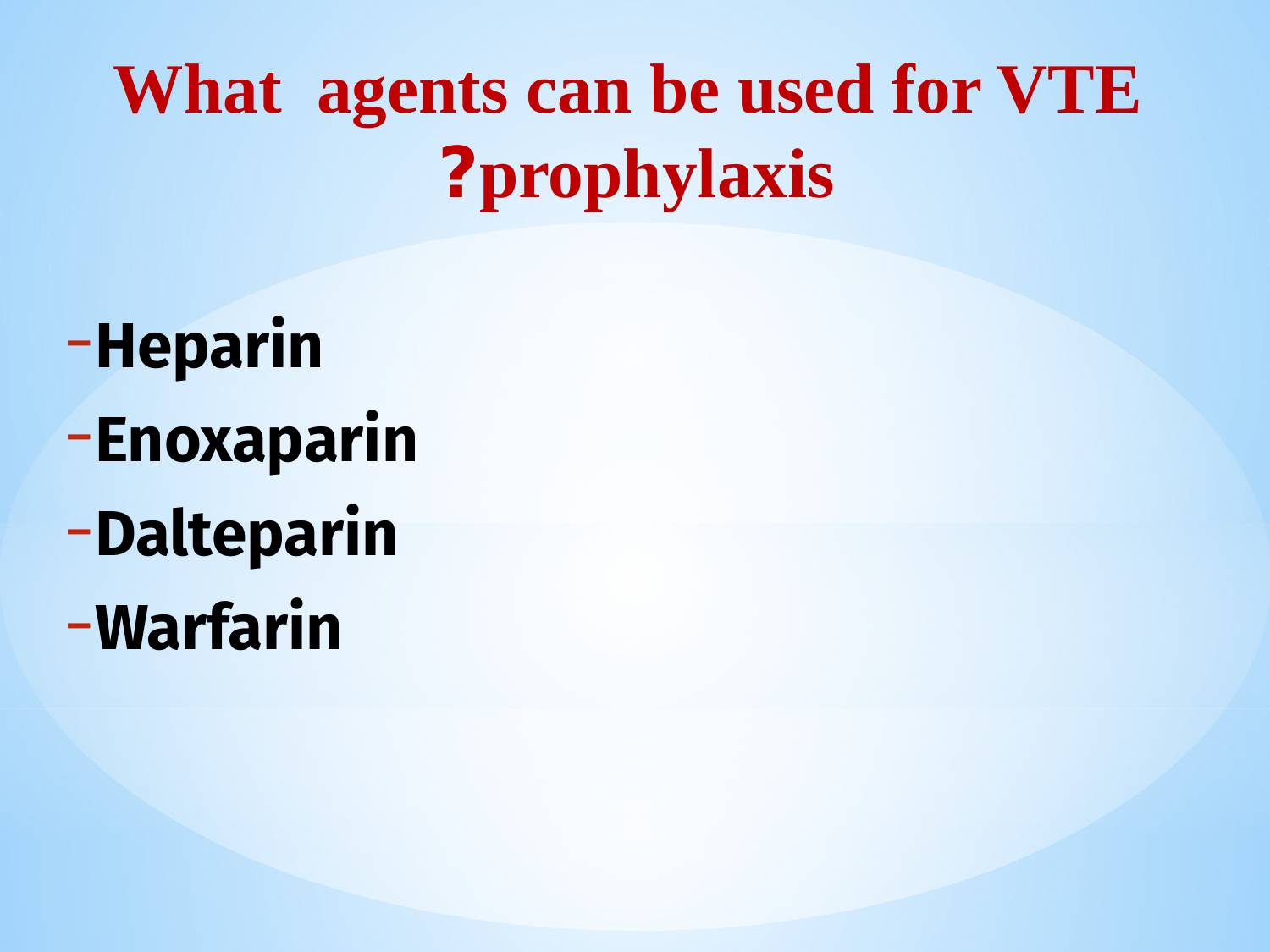

What  agents can be used for VTE prophylaxis?

Heparin
Enoxaparin
Dalteparin
Warfarin